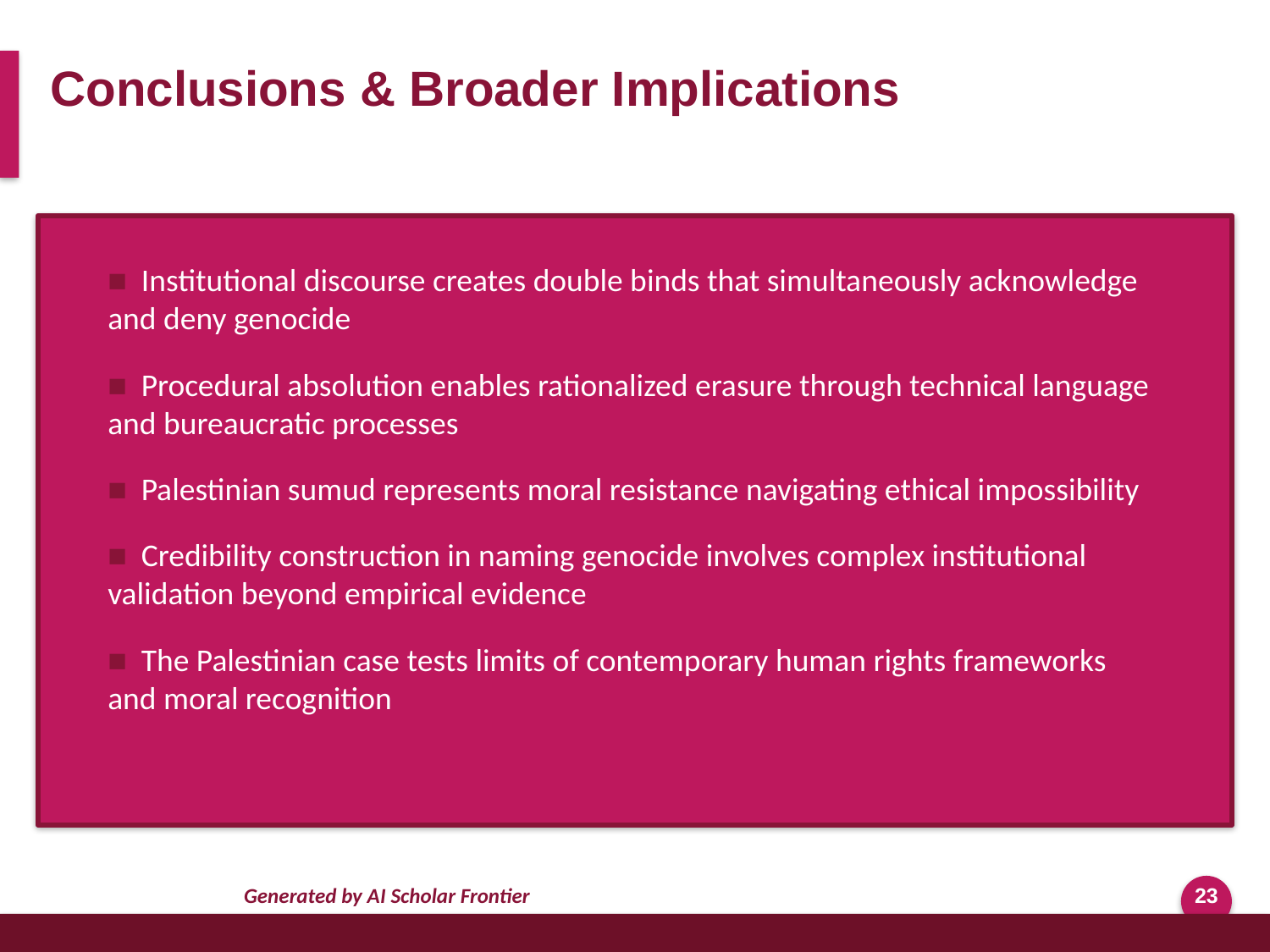

Conclusions & Broader Implications

■  Institutional discourse creates double binds that simultaneously acknowledge and deny genocide
■  Procedural absolution enables rationalized erasure through technical language and bureaucratic processes
■  Palestinian sumud represents moral resistance navigating ethical impossibility
■  Credibility construction in naming genocide involves complex institutional validation beyond empirical evidence
■  The Palestinian case tests limits of contemporary human rights frameworks and moral recognition
Generated by AI Scholar Frontier

23